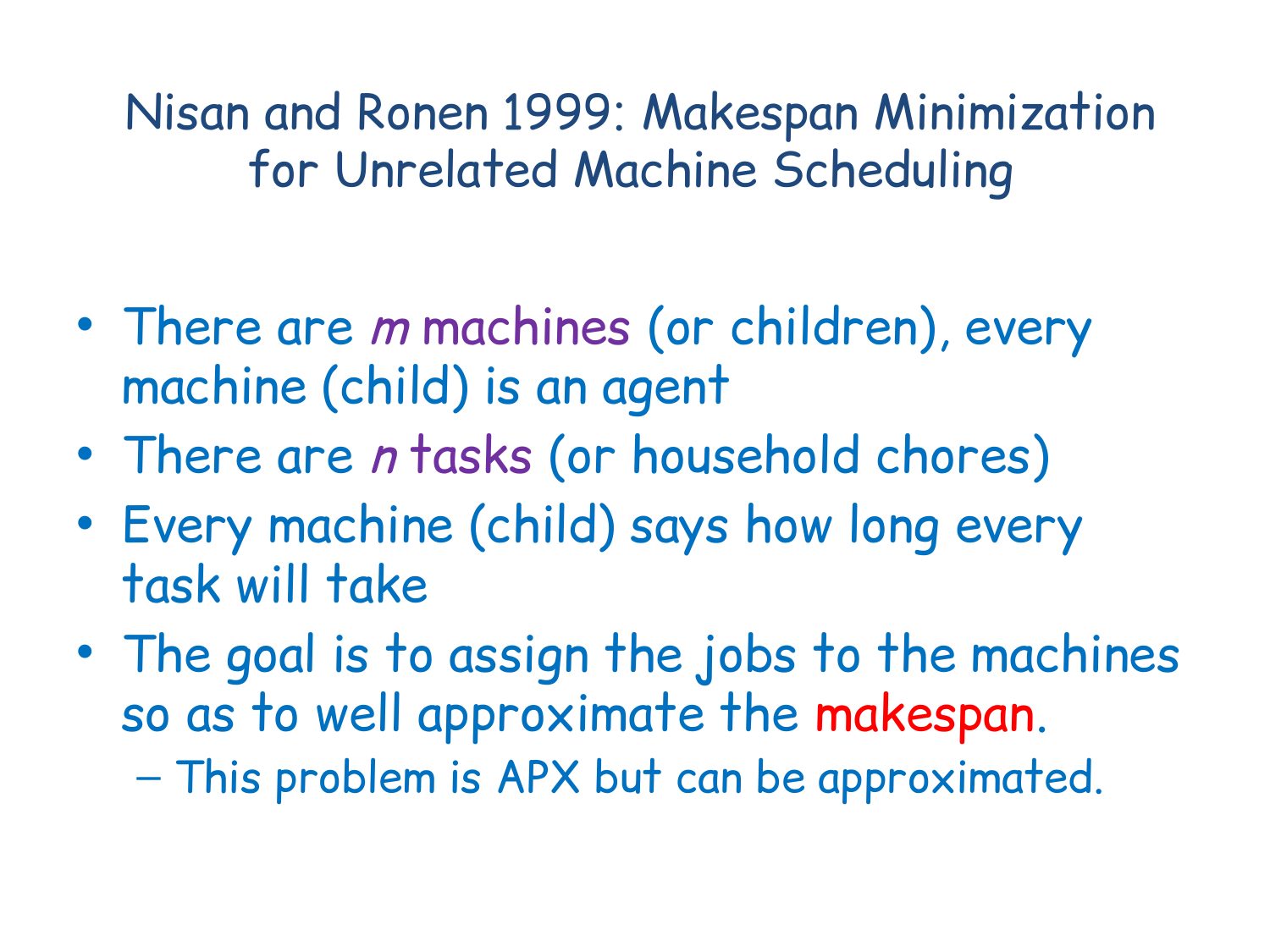

# Nisan and Ronen 1999: Makespan Minimization for Unrelated Machine Scheduling
There are m machines (or children), every machine (child) is an agent
There are n tasks (or household chores)
Every machine (child) says how long every task will take
The goal is to assign the jobs to the machines so as to well approximate the makespan.
This problem is APX but can be approximated.